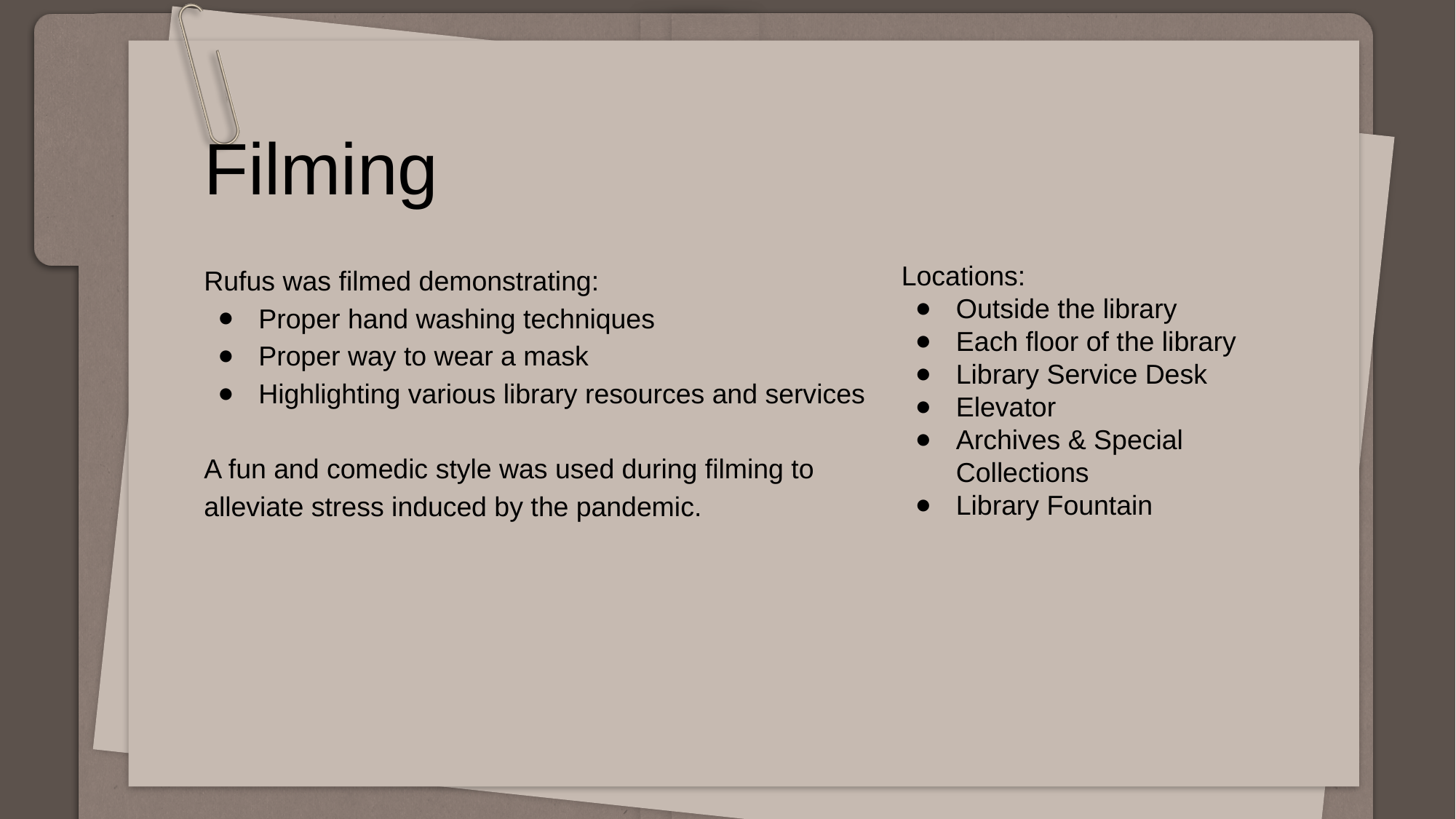

# Filming
Rufus was filmed demonstrating:
Proper hand washing techniques
Proper way to wear a mask
Highlighting various library resources and services

A fun and comedic style was used during filming to alleviate stress induced by the pandemic.
Locations:
Outside the library
Each floor of the library
Library Service Desk
Elevator
Archives & Special Collections
Library Fountain